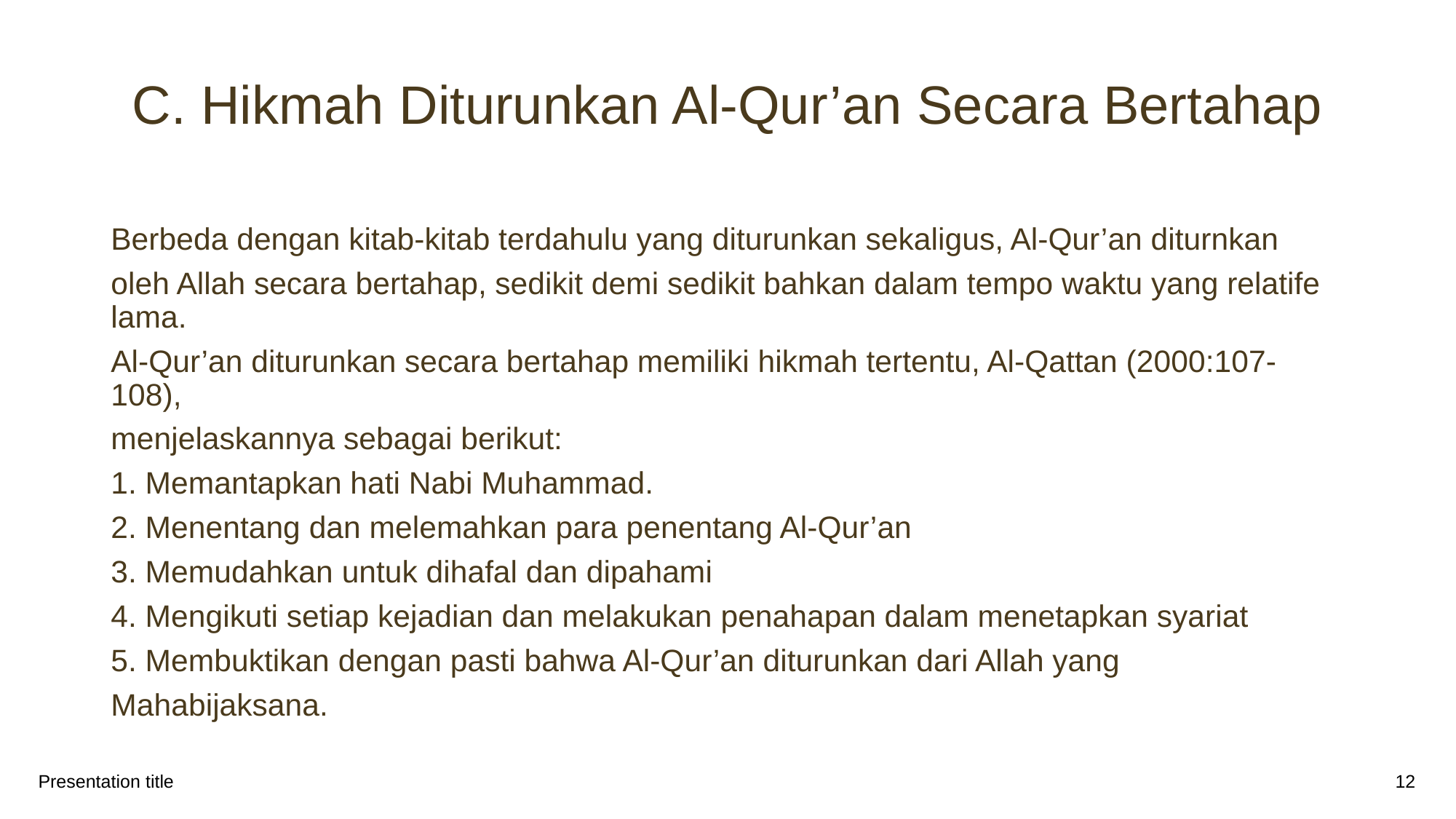

# C. Hikmah Diturunkan Al-Qur’an Secara Bertahap
Berbeda dengan kitab-kitab terdahulu yang diturunkan sekaligus, Al-Qur’an diturnkan
oleh Allah secara bertahap, sedikit demi sedikit bahkan dalam tempo waktu yang relatife lama.
Al-Qur’an diturunkan secara bertahap memiliki hikmah tertentu, Al-Qattan (2000:107-108),
menjelaskannya sebagai berikut:
1. Memantapkan hati Nabi Muhammad.
2. Menentang dan melemahkan para penentang Al-Qur’an
3. Memudahkan untuk dihafal dan dipahami
4. Mengikuti setiap kejadian dan melakukan penahapan dalam menetapkan syariat
5. Membuktikan dengan pasti bahwa Al-Qur’an diturunkan dari Allah yang
Mahabijaksana.

Presentation title
12